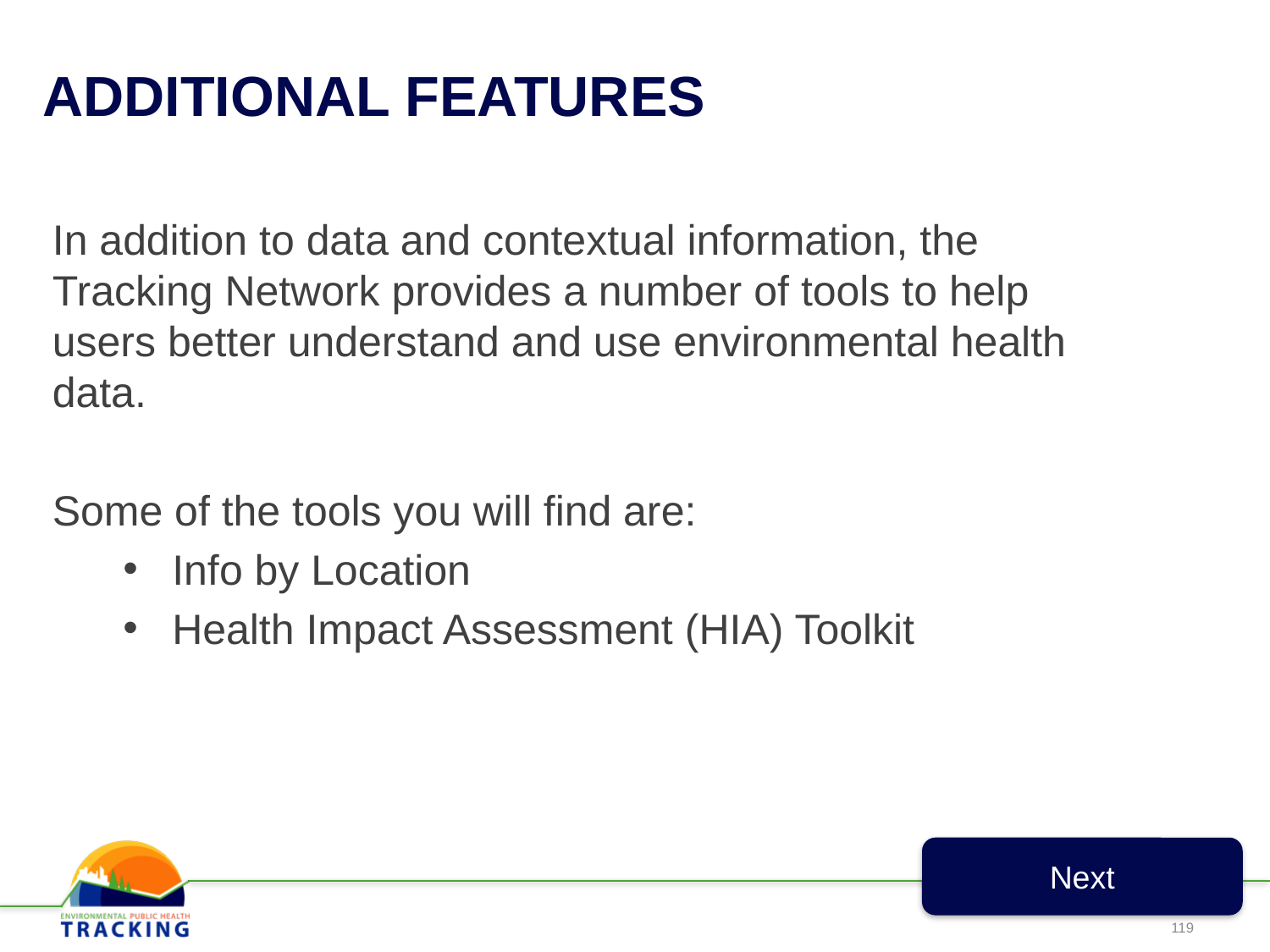

# ADDITIONAL FEATURES
In addition to data and contextual information, the Tracking Network provides a number of tools to help users better understand and use environmental health data.

Some of the tools you will find are:
Info by Location
Health Impact Assessment (HIA) Toolkit
Next
119